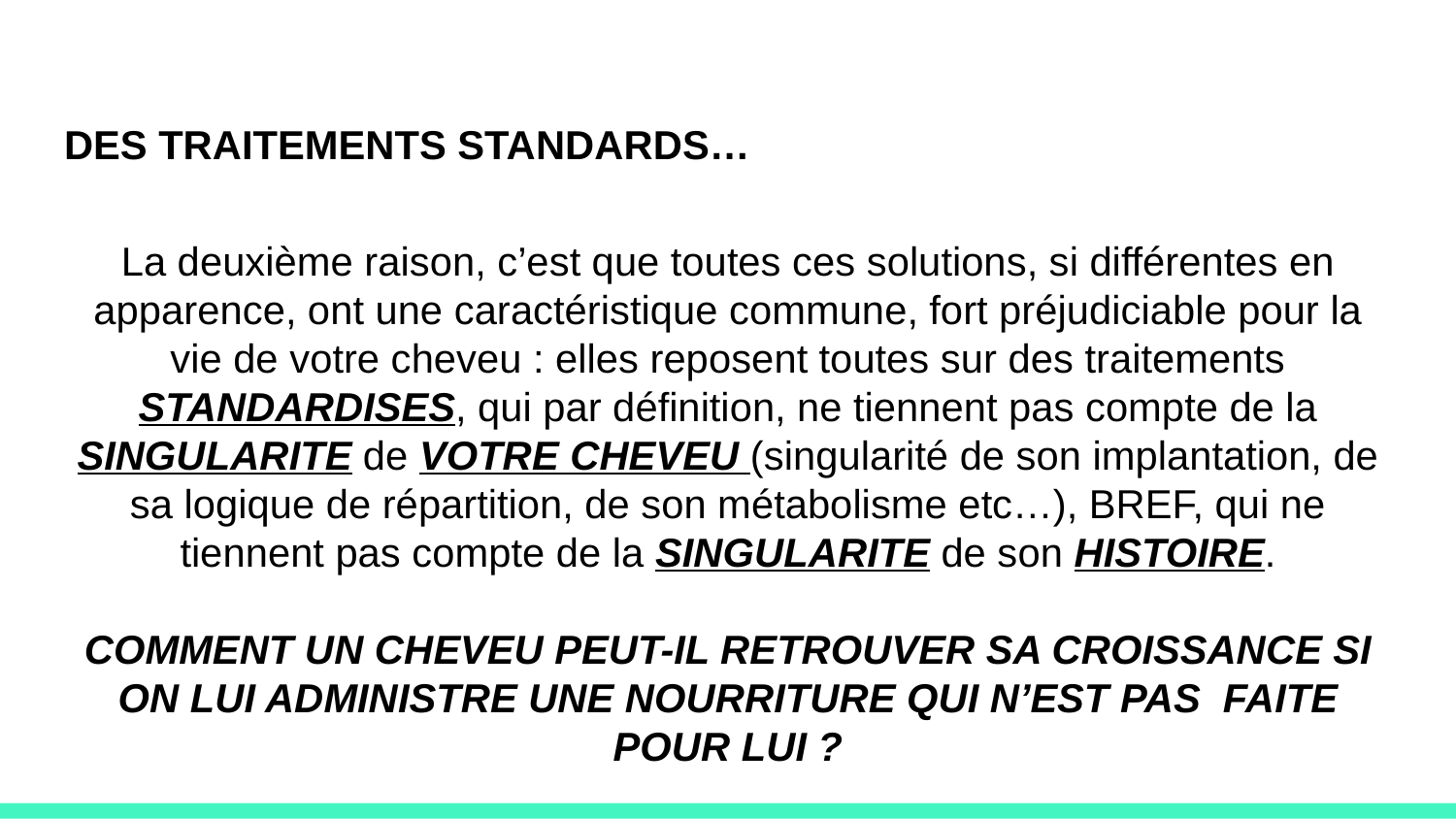

# DES TRAITEMENTS STANDARDS…

La deuxième raison, c’est que toutes ces solutions, si différentes en apparence, ont une caractéristique commune, fort préjudiciable pour la vie de votre cheveu : elles reposent toutes sur des traitements STANDARDISES, qui par définition, ne tiennent pas compte de la SINGULARITE de VOTRE CHEVEU (singularité de son implantation, de sa logique de répartition, de son métabolisme etc…), BREF, qui ne tiennent pas compte de la SINGULARITE de son HISTOIRE.

COMMENT UN CHEVEU PEUT-IL RETROUVER SA CROISSANCE SI ON LUI ADMINISTRE UNE NOURRITURE QUI N’EST PAS  FAITE POUR LUI ?